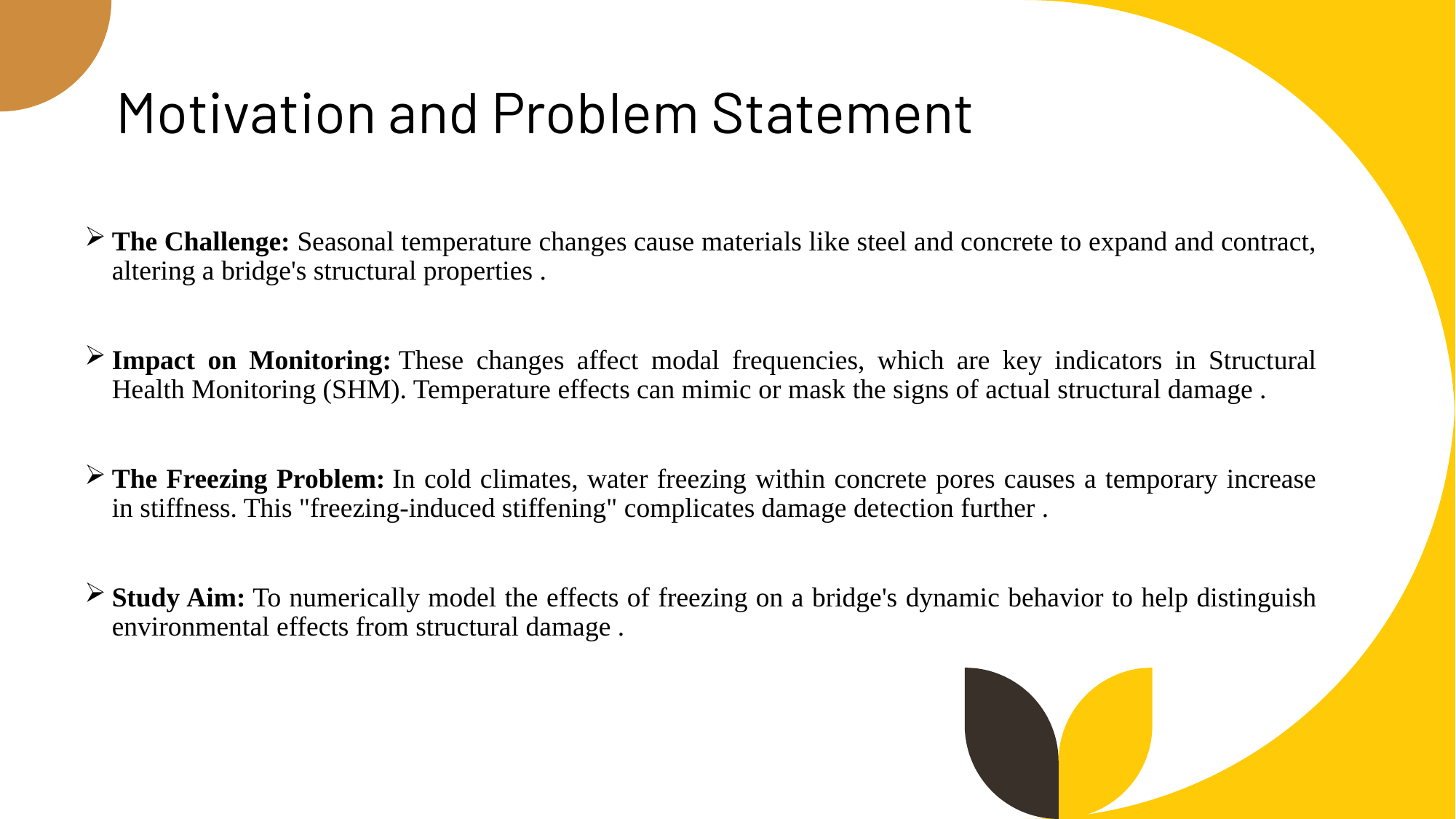

# Motivation and Problem Statement
The Challenge: Seasonal temperature changes cause materials like steel and concrete to expand and contract, altering a bridge's structural properties .

Impact on Monitoring: These changes affect modal frequencies, which are key indicators in Structural Health Monitoring (SHM). Temperature effects can mimic or mask the signs of actual structural damage .

The Freezing Problem: In cold climates, water freezing within concrete pores causes a temporary increase in stiffness. This "freezing-induced stiffening" complicates damage detection further .

Study Aim: To numerically model the effects of freezing on a bridge's dynamic behavior to help distinguish environmental effects from structural damage .